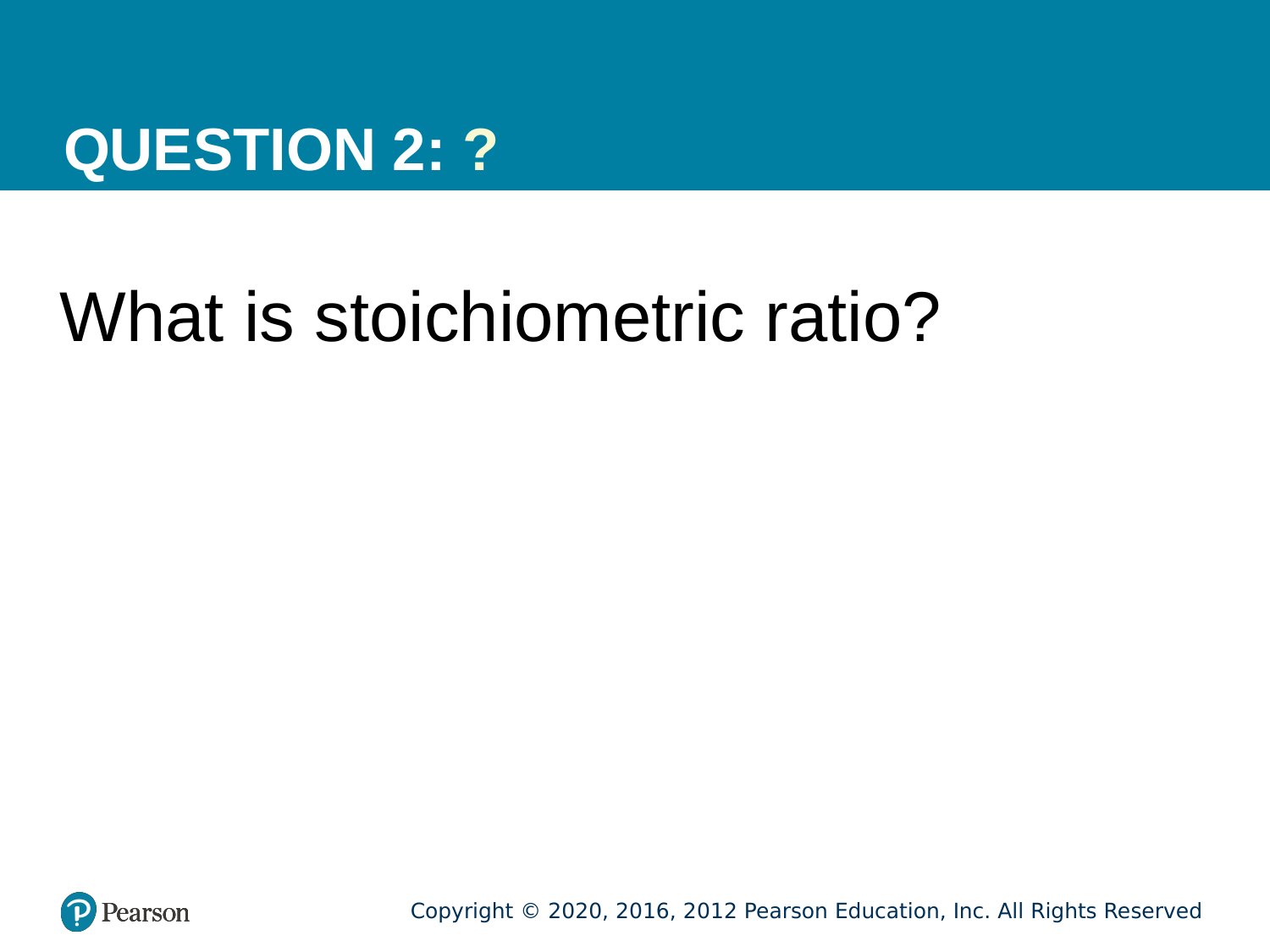

# QUESTION 2: ?
What is stoichiometric ratio?